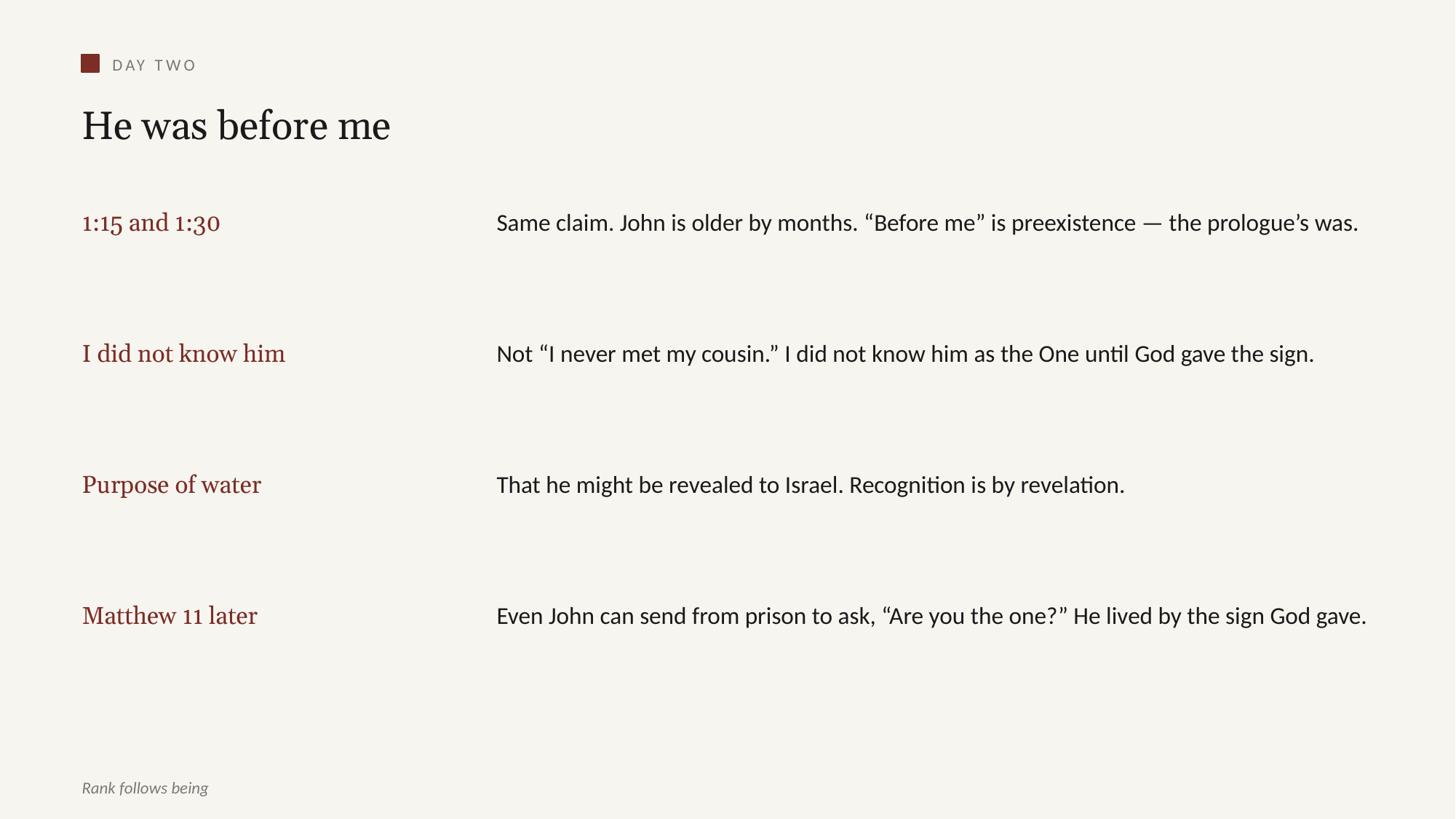

DAY TWO

He was before me
1:15 and 1:30
Same claim. John is older by months. “Before me” is preexistence — the prologue’s was.
I did not know him
Not “I never met my cousin.” I did not know him as the One until God gave the sign.
Purpose of water
That he might be revealed to Israel. Recognition is by revelation.
Matthew 11 later
Even John can send from prison to ask, “Are you the one?” He lived by the sign God gave.
Rank follows being